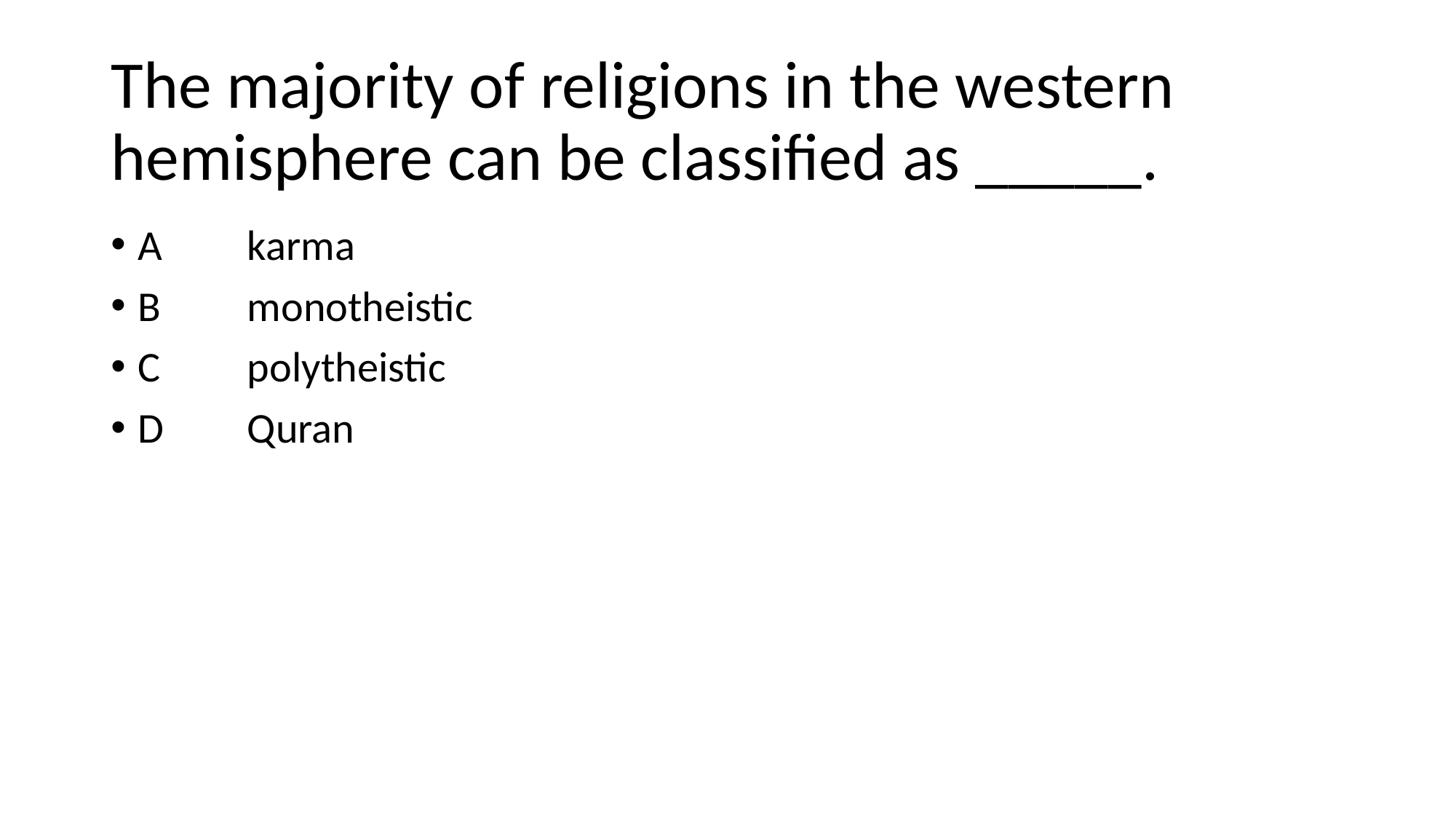

# The majority of religions in the western hemisphere can be classified as _____.
A	karma
B	monotheistic
C	polytheistic
D	Quran